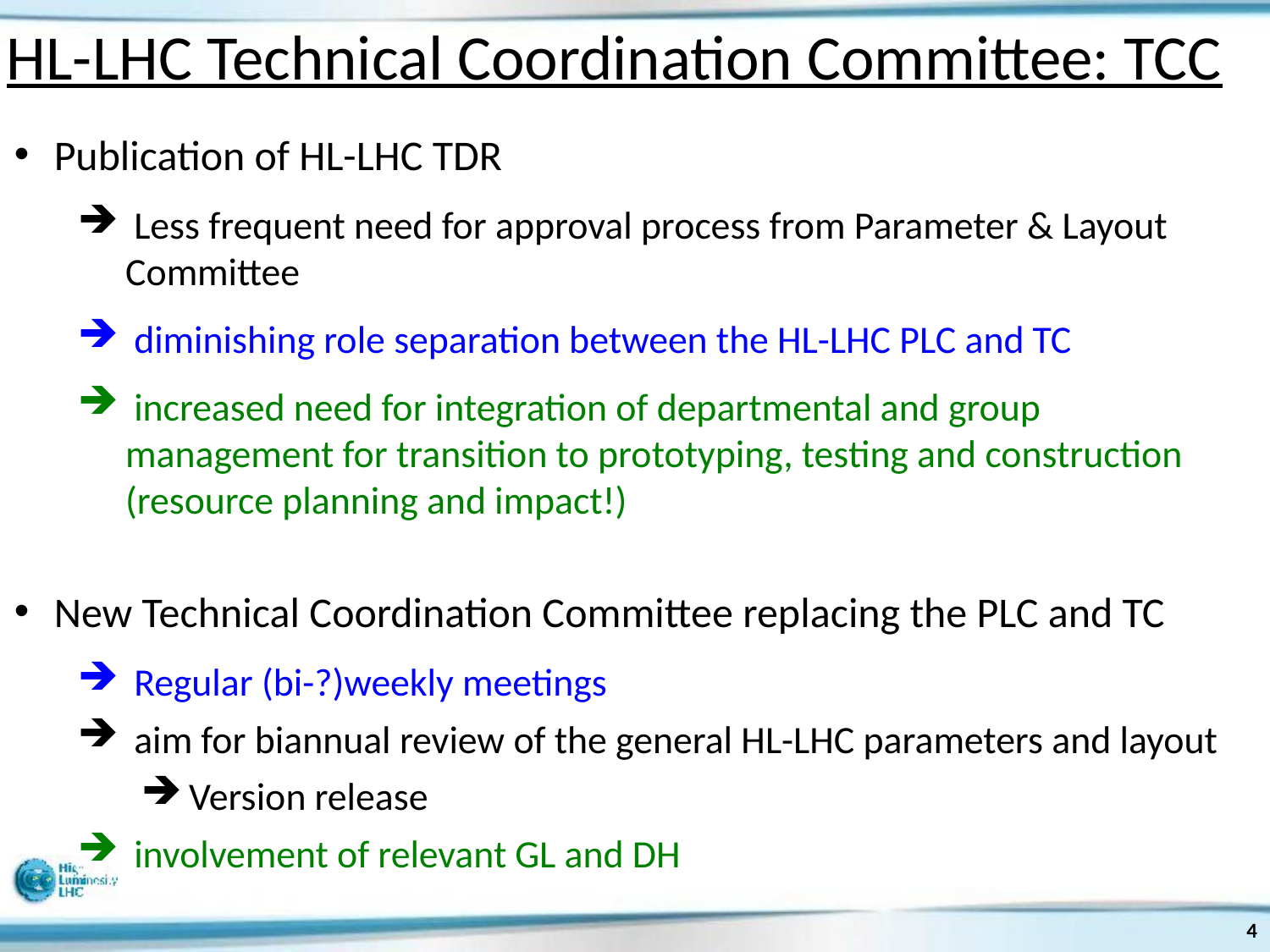

# HL-LHC Technical Coordination Committee: TCC
Publication of HL-LHC TDR
 Less frequent need for approval process from Parameter & Layout Committee
 diminishing role separation between the HL-LHC PLC and TC
 increased need for integration of departmental and group management for transition to prototyping, testing and construction (resource planning and impact!)
New Technical Coordination Committee replacing the PLC and TC
 Regular (bi-?)weekly meetings
 aim for biannual review of the general HL-LHC parameters and layout
Version release
 involvement of relevant GL and DH
4